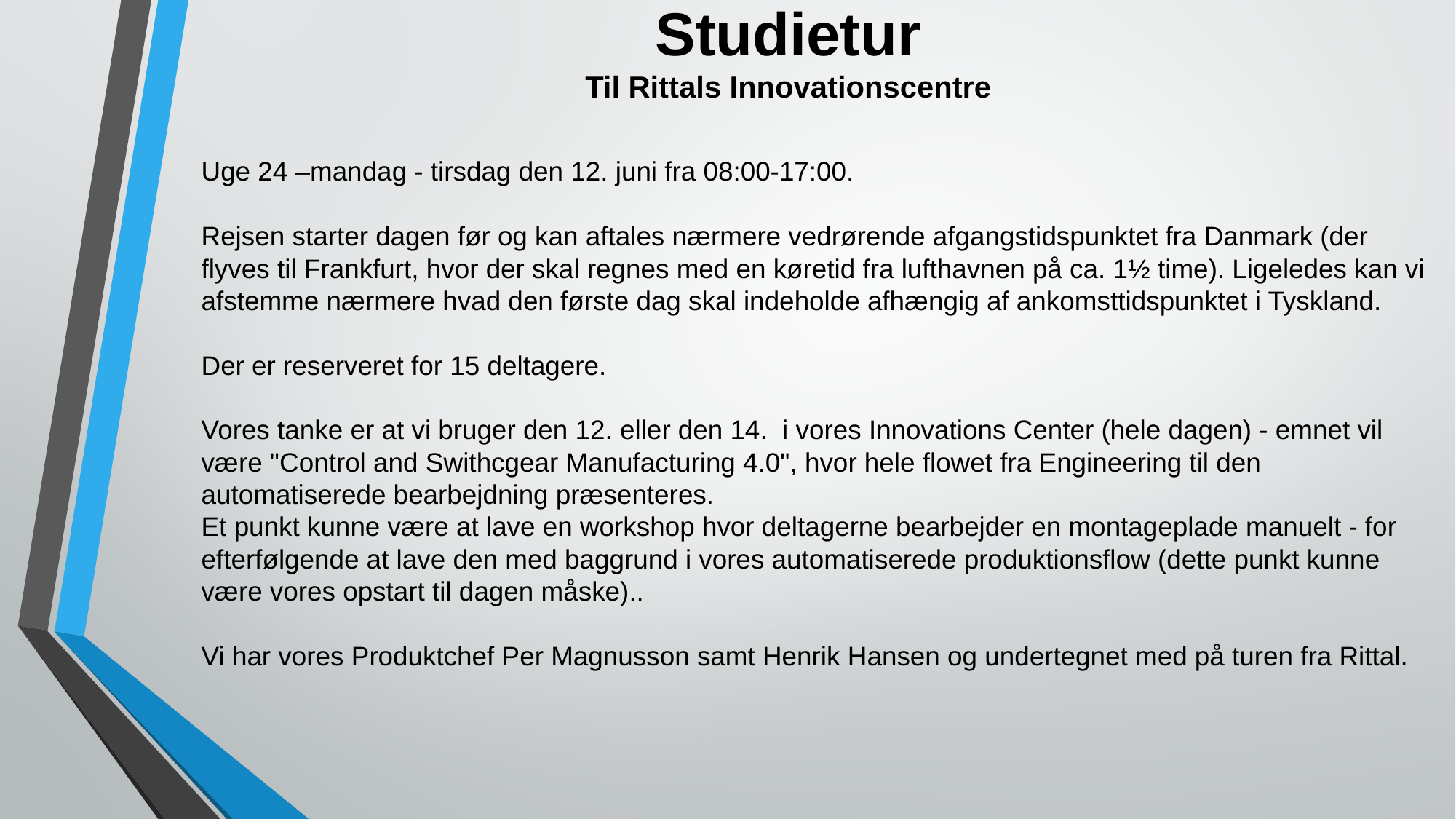

# Studietur Til Rittals Innovationscentre
Uge 24 –mandag - tirsdag den 12. juni fra 08:00-17:00. 
Rejsen starter dagen før og kan aftales nærmere vedrørende afgangstidspunktet fra Danmark (der flyves til Frankfurt, hvor der skal regnes med en køretid fra lufthavnen på ca. 1½ time). Ligeledes kan vi afstemme nærmere hvad den første dag skal indeholde afhængig af ankomsttidspunktet i Tyskland. 
Der er reserveret for 15 deltagere. 
Vores tanke er at vi bruger den 12. eller den 14.  i vores Innovations Center (hele dagen) - emnet vil være "Control and Swithcgear Manufacturing 4.0", hvor hele flowet fra Engineering til den automatiserede bearbejdning præsenteres. 
Et punkt kunne være at lave en workshop hvor deltagerne bearbejder en montageplade manuelt - for efterfølgende at lave den med baggrund i vores automatiserede produktionsflow (dette punkt kunne være vores opstart til dagen måske).. 
Vi har vores Produktchef Per Magnusson samt Henrik Hansen og undertegnet med på turen fra Rittal.